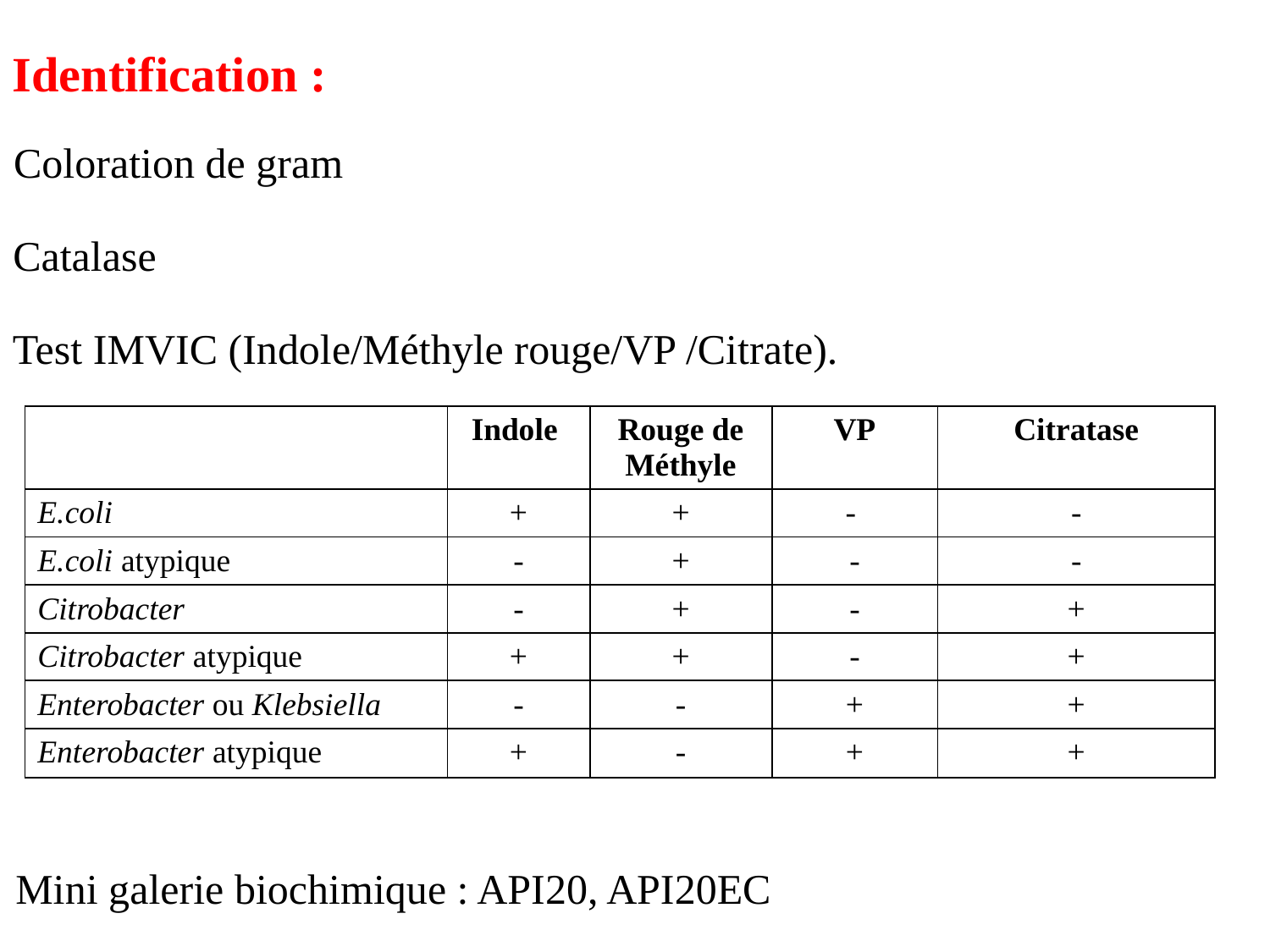

Identification :
Coloration de gram
Catalase
Test IMVIC (Indole/Méthyle rouge/VP /Citrate).
|  | Indole | Rouge de Méthyle | VP | Citratase |
| --- | --- | --- | --- | --- |
| E.coli | + | + | - | - |
| E.coli atypique | - | + | - | - |
| Citrobacter | - | + | - | + |
| Citrobacter atypique | + | + | - | + |
| Enterobacter ou Klebsiella | - | - | + | + |
| Enterobacter atypique | + | - | + | + |
Mini galerie biochimique : API20, API20EC